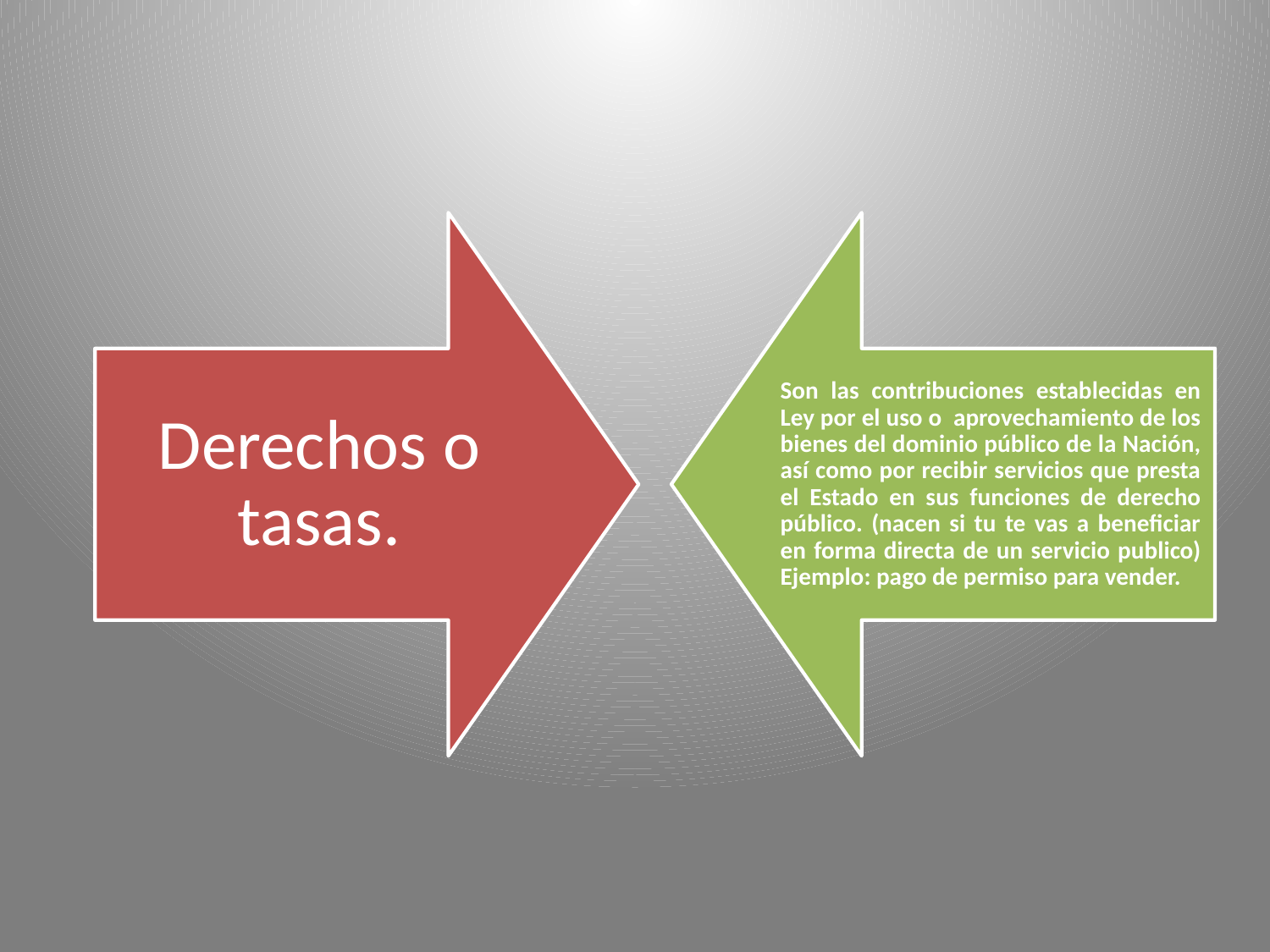

Derechos o tasas.
Son las contribuciones establecidas en Ley por el uso o  aprovechamiento de los bienes del dominio público de la Nación, así como por recibir servicios que presta el Estado en sus funciones de derecho público. (nacen si tu te vas a beneficiar en forma directa de un servicio publico) Ejemplo: pago de permiso para vender.